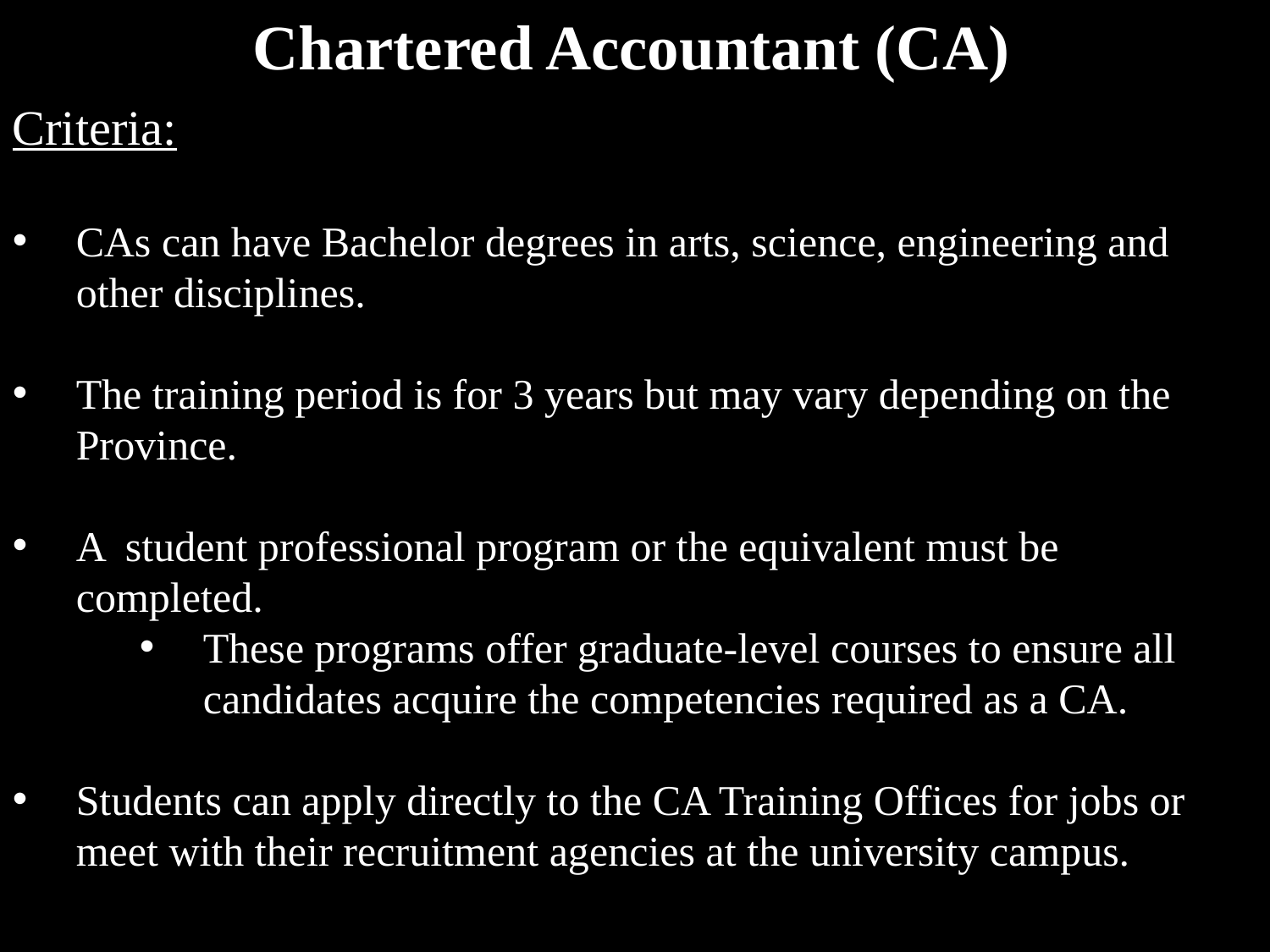

Chartered Accountant (CA)
Criteria:

CAs can have Bachelor degrees in arts, science, engineering and other disciplines.

The training period is for 3 years but may vary depending on the Province.

A  student professional program or the equivalent must be completed.
These programs offer graduate-level courses to ensure all candidates acquire the competencies required as a CA.

Students can apply directly to the CA Training Offices for jobs or meet with their recruitment agencies at the university campus.